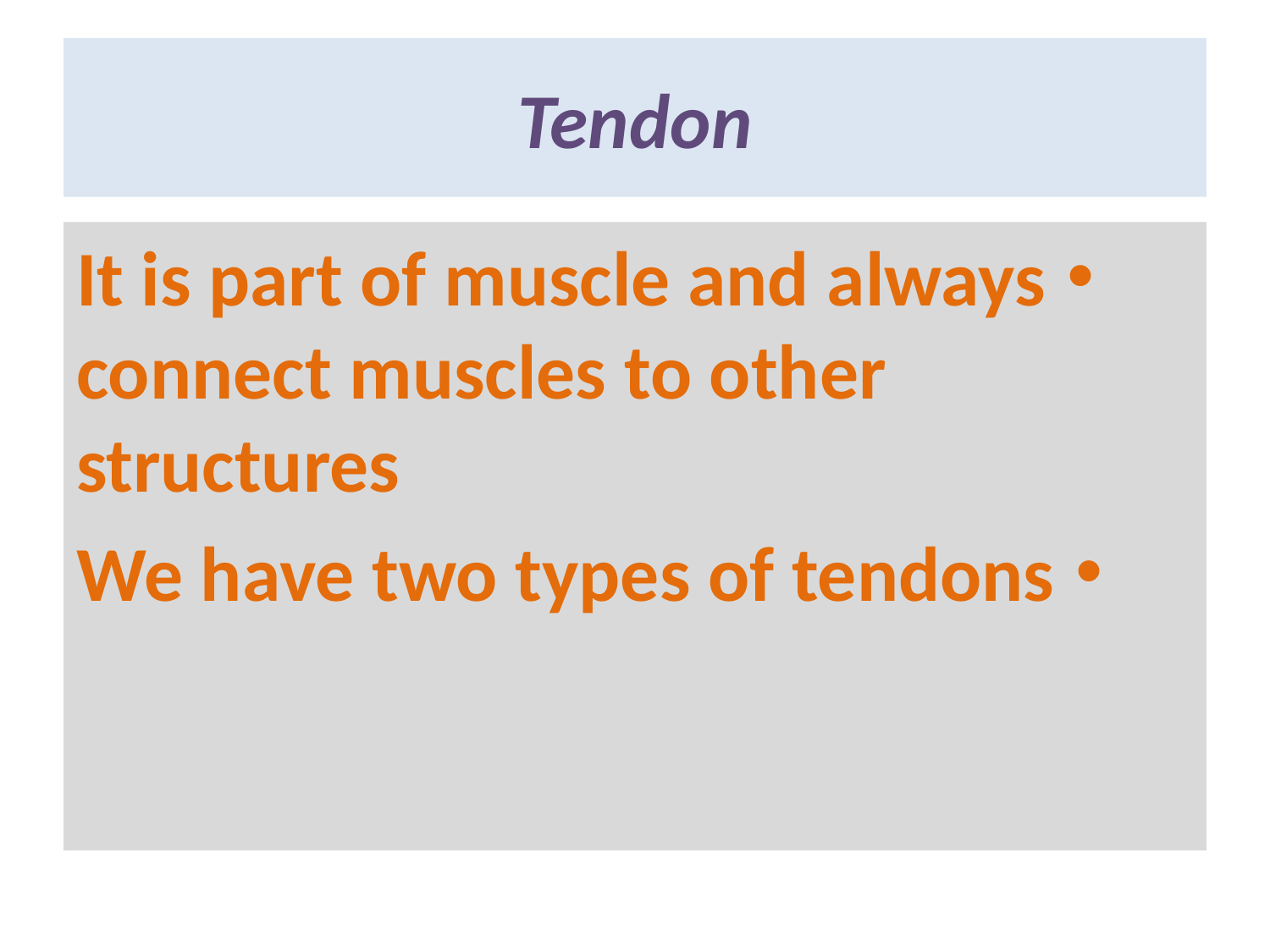

# Tendon
It is part of muscle and always connect muscles to other structures
We have two types of tendons